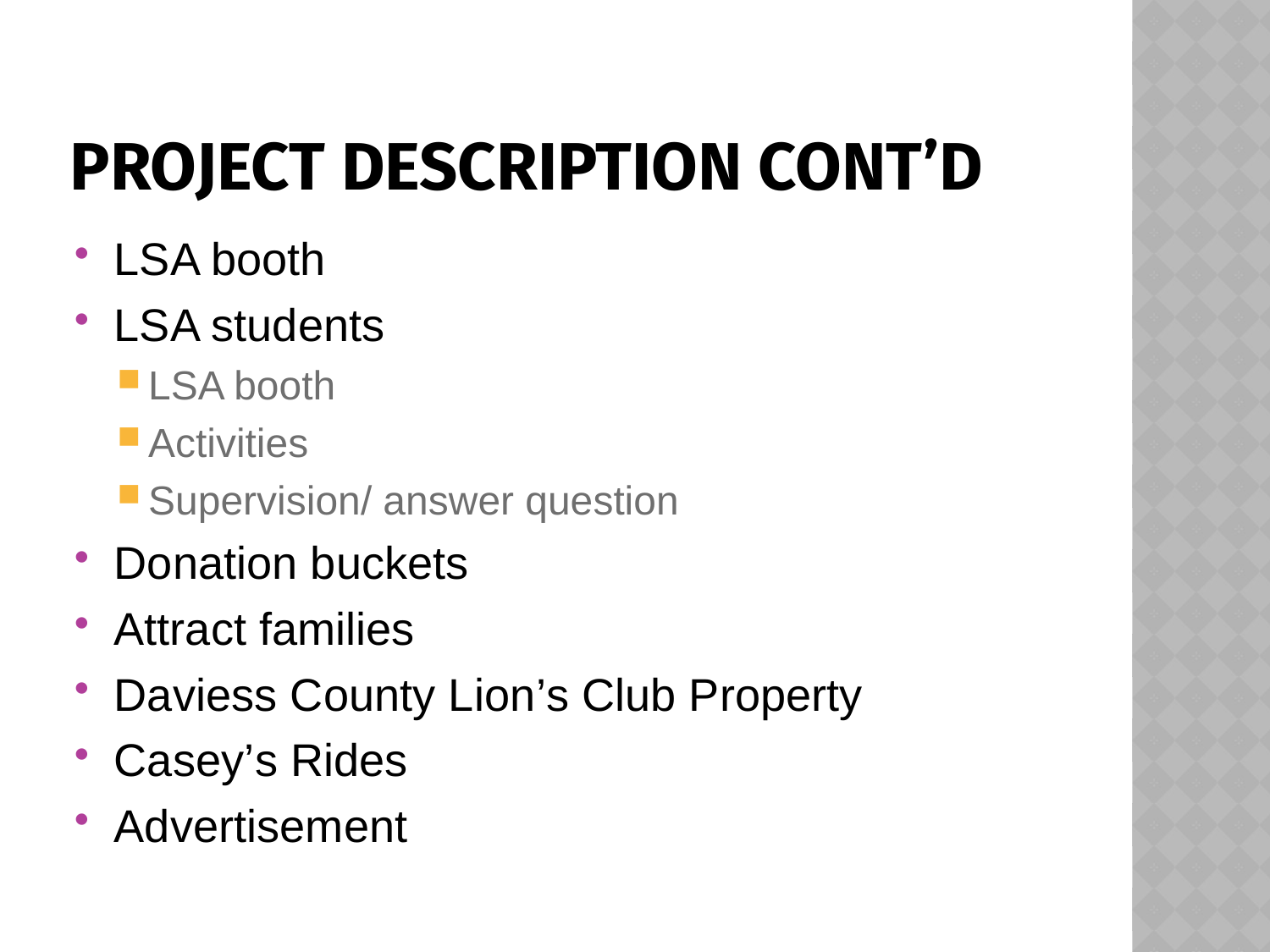

# Project description cont’d
LSA booth
LSA students
LSA booth
Activities
Supervision/ answer question
Donation buckets
Attract families
Daviess County Lion’s Club Property
Casey’s Rides
Advertisement